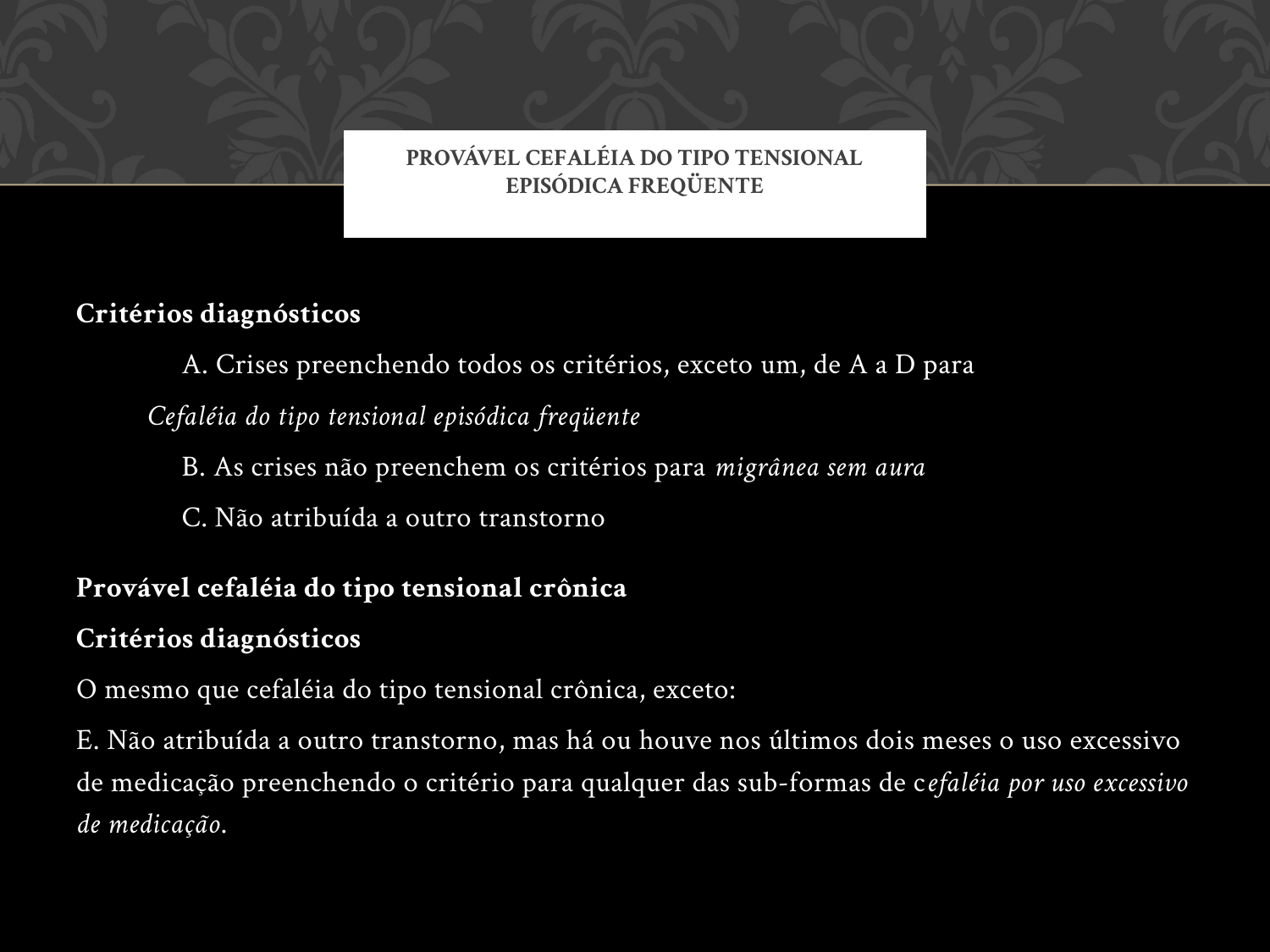

# Provável cefaléia do tipo tensional episódica freqüente
Critérios diagnósticos
	A. Crises preenchendo todos os critérios, exceto um, de A a D para
          Cefaléia do tipo tensional episódica freqüente
	B. As crises não preenchem os critérios para migrânea sem aura
	C. Não atribuída a outro transtorno

Provável cefaléia do tipo tensional crônica
Critérios diagnósticos
O mesmo que cefaléia do tipo tensional crônica, exceto:
E. Não atribuída a outro transtorno, mas há ou houve nos últimos dois meses o uso excessivo de medicação preenchendo o critério para qualquer das sub-formas de cefaléia por uso excessivo de medicação.